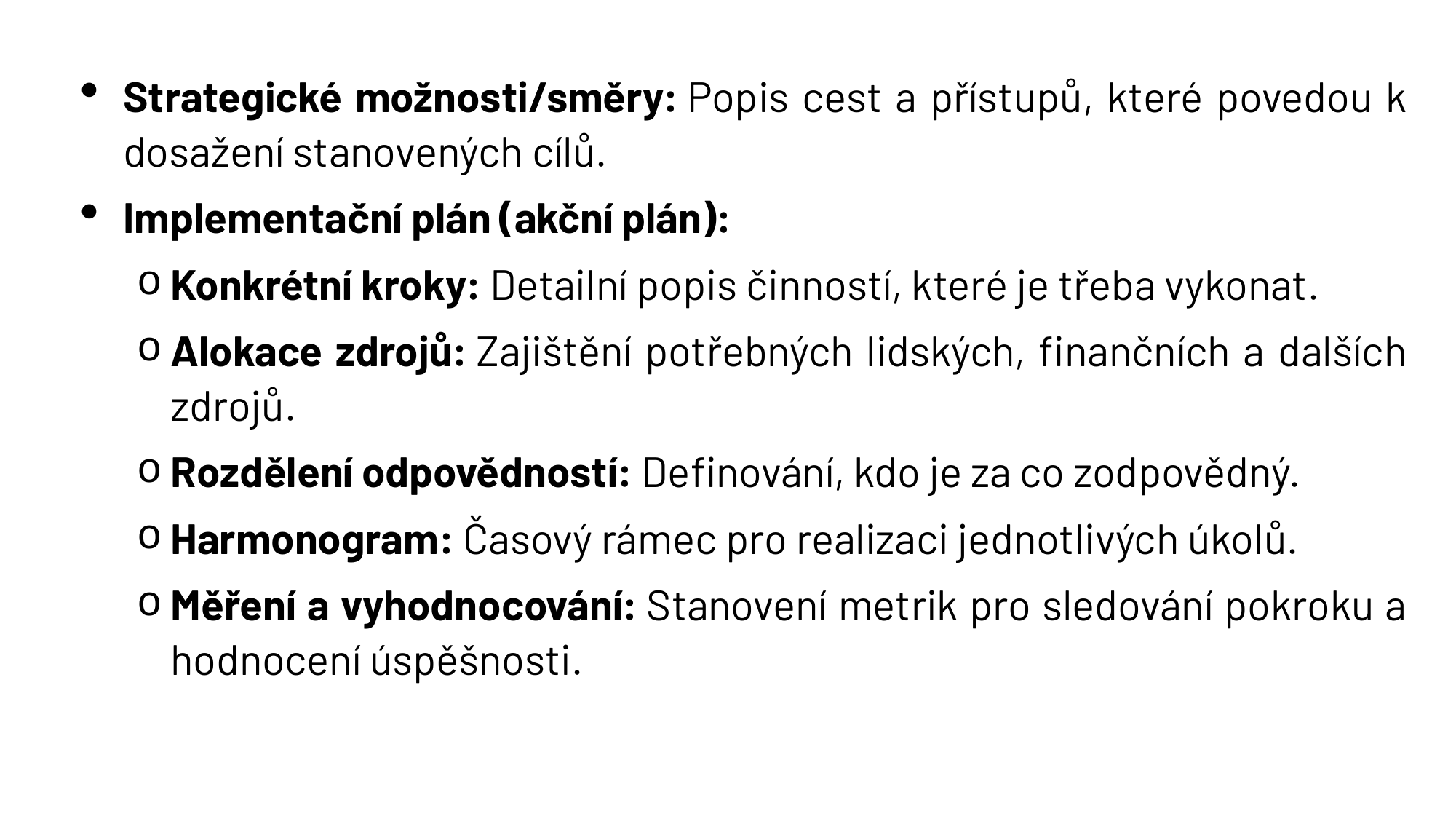

Strategické možnosti/směry: Popis cest a přístupů, které povedou k dosažení stanovených cílů.
Implementační plán (akční plán):
Konkrétní kroky: Detailní popis činností, které je třeba vykonat.
Alokace zdrojů: Zajištění potřebných lidských, finančních a dalších zdrojů.
Rozdělení odpovědností: Definování, kdo je za co zodpovědný.
Harmonogram: Časový rámec pro realizaci jednotlivých úkolů.
Měření a vyhodnocování: Stanovení metrik pro sledování pokroku a hodnocení úspěšnosti.